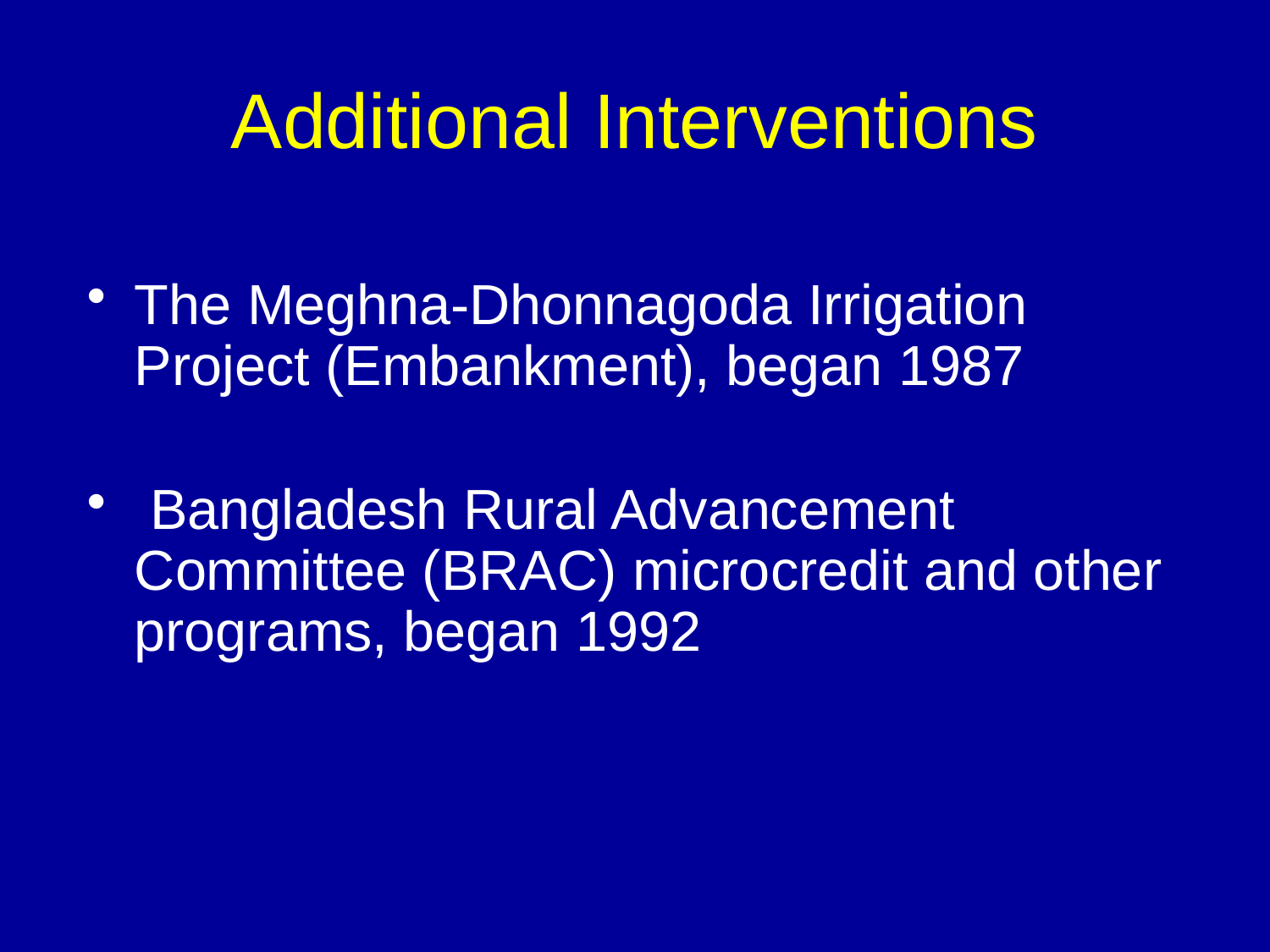

# Additional Interventions

The Meghna-Dhonnagoda Irrigation Project (Embankment), began 1987

 Bangladesh Rural Advancement Committee (BRAC) microcredit and other programs, began 1992